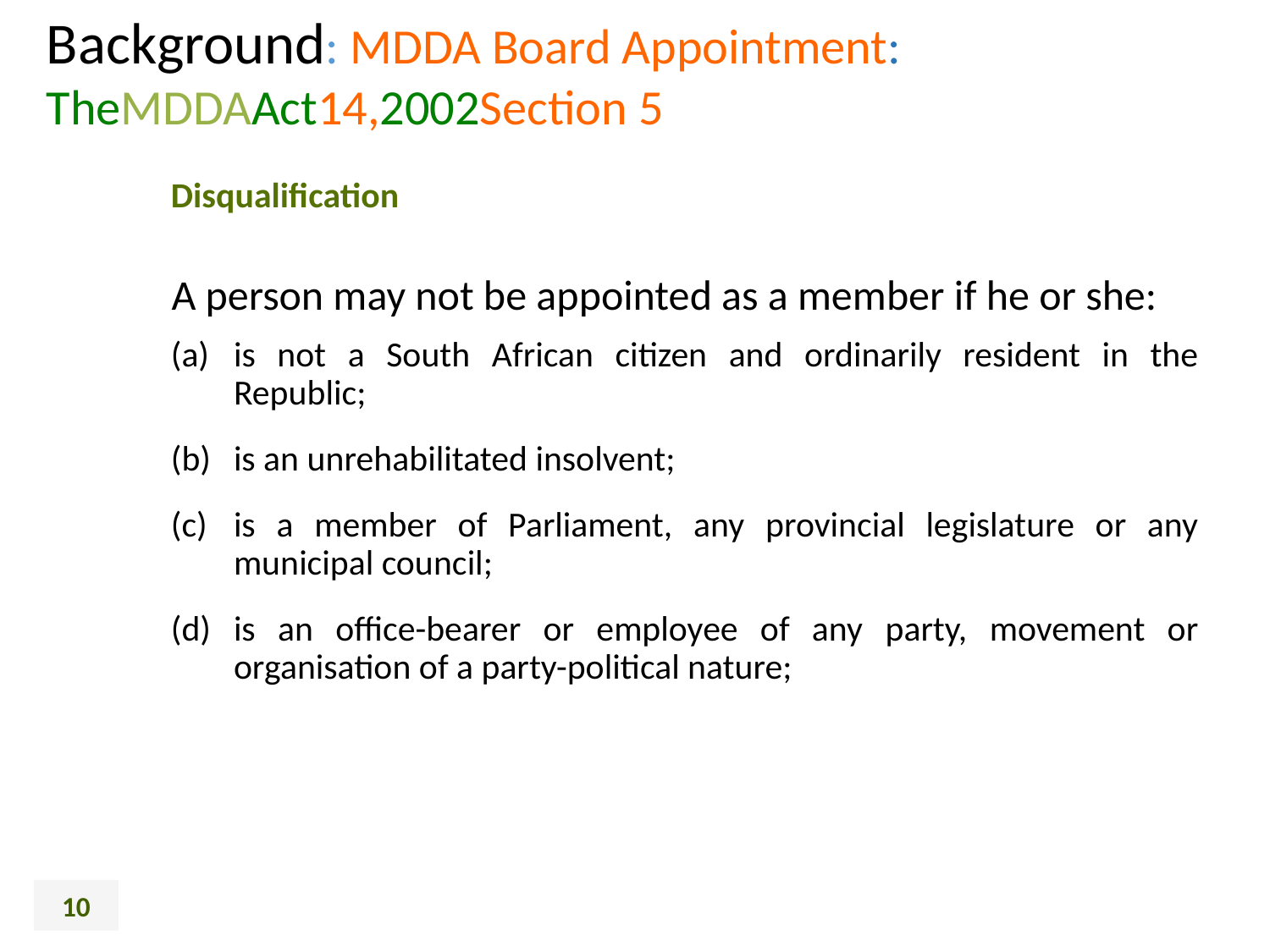

Background: MDDA Board Appointment:

TheMDDAAct14,2002Section 5
Disqualification

A person may not be appointed as a member if he or she:
is not a South African citizen and ordinarily resident in the Republic;
is an unrehabilitated insolvent;
is a member of Parliament, any provincial legislature or any municipal council;
is an office-bearer or employee of any party, movement or organisation of a party-political nature;
10